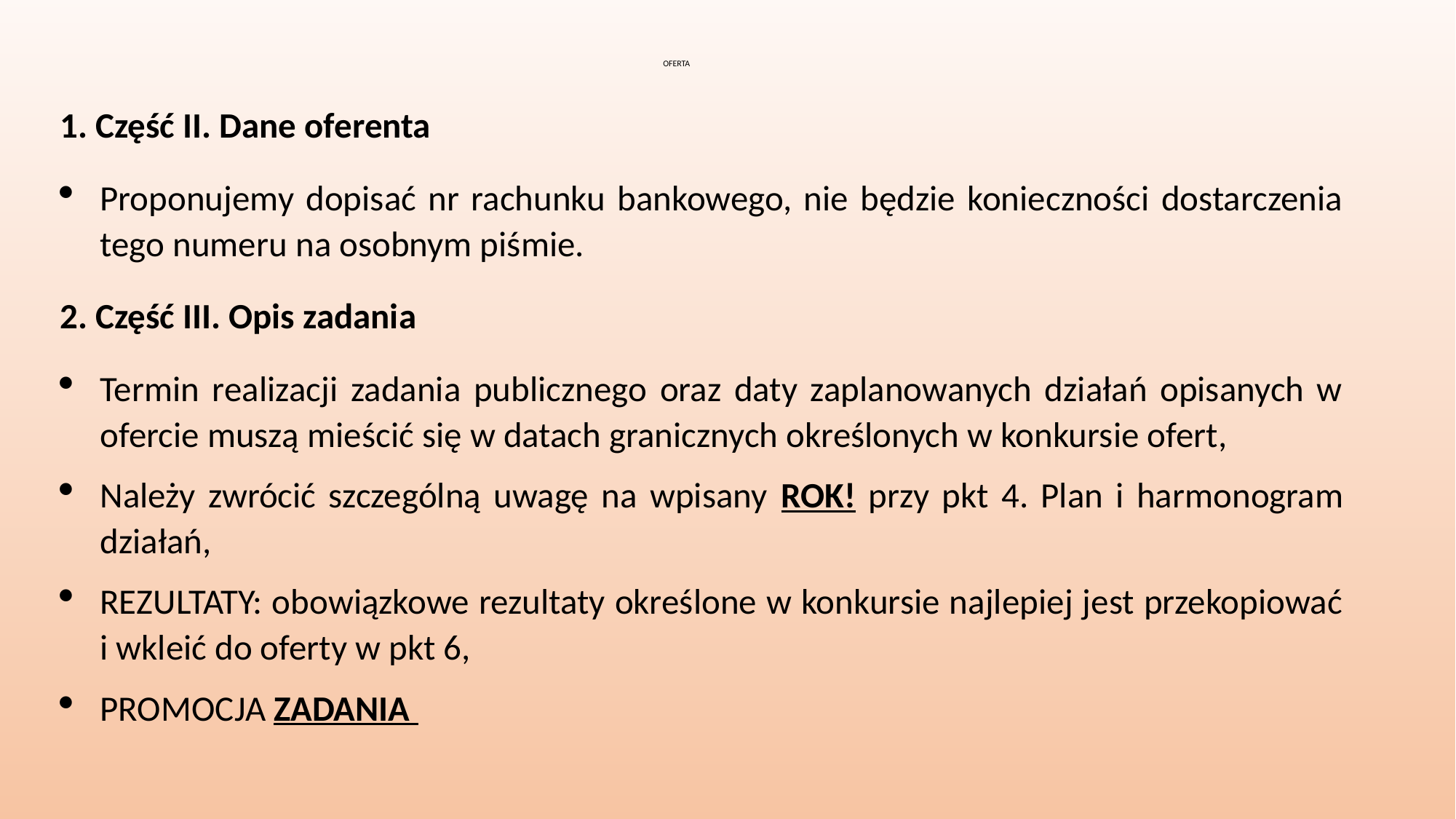

# OFERTA
1. Część II. Dane oferenta
Proponujemy dopisać nr rachunku bankowego, nie będzie konieczności dostarczenia tego numeru na osobnym piśmie.
2. Część III. Opis zadania
Termin realizacji zadania publicznego oraz daty zaplanowanych działań opisanych w ofercie muszą mieścić się w datach granicznych określonych w konkursie ofert,
Należy zwrócić szczególną uwagę na wpisany ROK! przy pkt 4. Plan i harmonogram działań,
REZULTATY: obowiązkowe rezultaty określone w konkursie najlepiej jest przekopiować i wkleić do oferty w pkt 6,
PROMOCJA ZADANIA